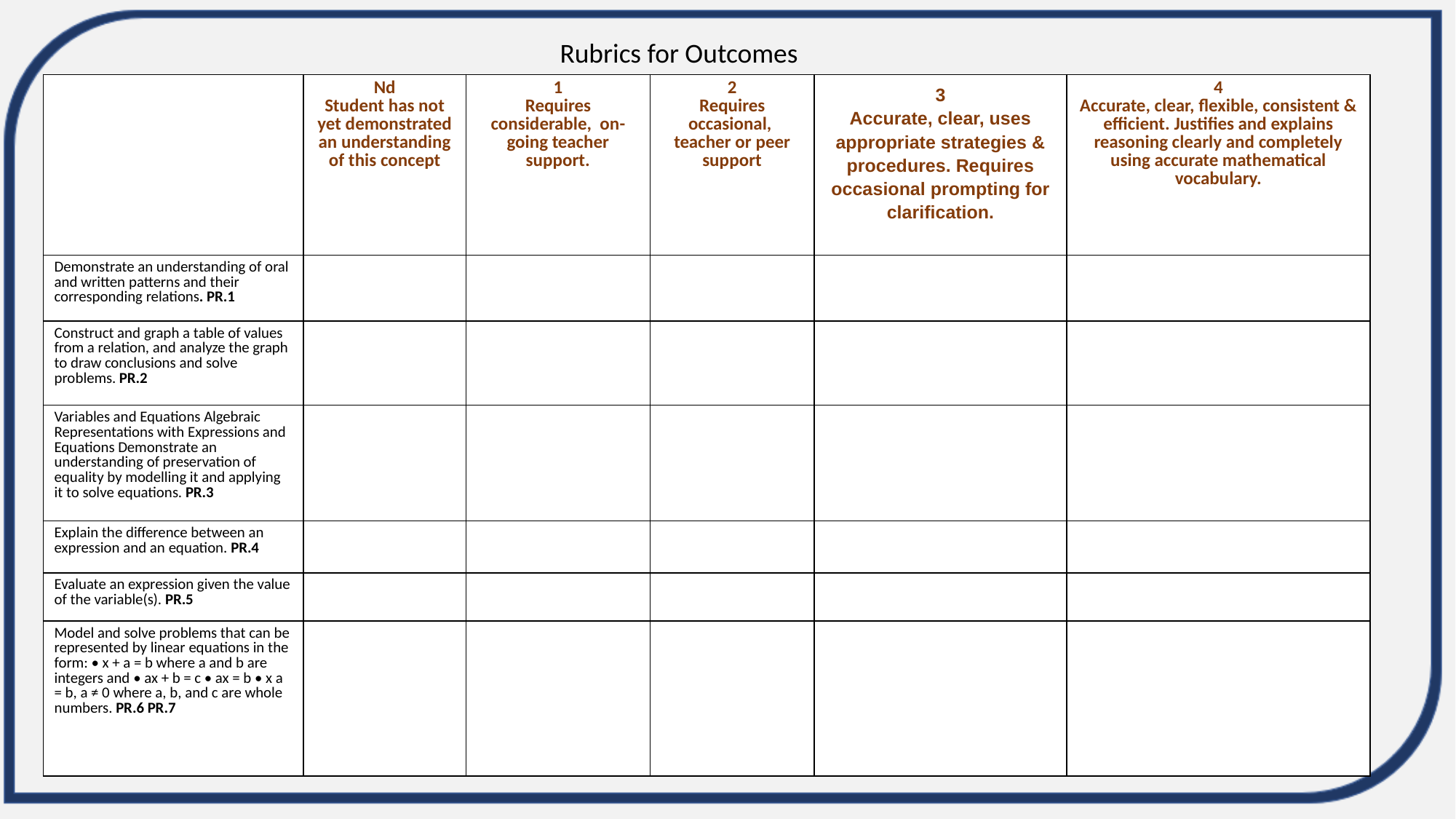

Rubrics for Outcomes
|  | Nd Student has not yet demonstrated an understanding of this concept | 1 Requires considerable, on-going teacher support. | 2 Requires occasional, teacher or peer support | 3 Accurate, clear, uses appropriate strategies & procedures. Requires occasional prompting for clarification. | 4 Accurate, clear, flexible, consistent & efficient. Justifies and explains reasoning clearly and completely using accurate mathematical vocabulary. |
| --- | --- | --- | --- | --- | --- |
| Demonstrate an understanding of oral and written patterns and their corresponding relations. PR.1 |  |  |  |  |  |
| Construct and graph a table of values from a relation, and analyze the graph to draw conclusions and solve problems. PR.2 |  |  |  |  |  |
| Variables and Equations Algebraic Representations with Expressions and Equations Demonstrate an understanding of preservation of equality by modelling it and applying it to solve equations. PR.3 |  |  |  |  |  |
| Explain the difference between an expression and an equation. PR.4 |  |  |  |  |  |
| Evaluate an expression given the value of the variable(s). PR.5 |  |  |  |  |  |
| Model and solve problems that can be represented by linear equations in the form: • x + a = b where a and b are integers and • ax + b = c • ax = b • x a = b, a ≠ 0 where a, b, and c are whole numbers. PR.6 PR.7 |  |  |  |  |  |